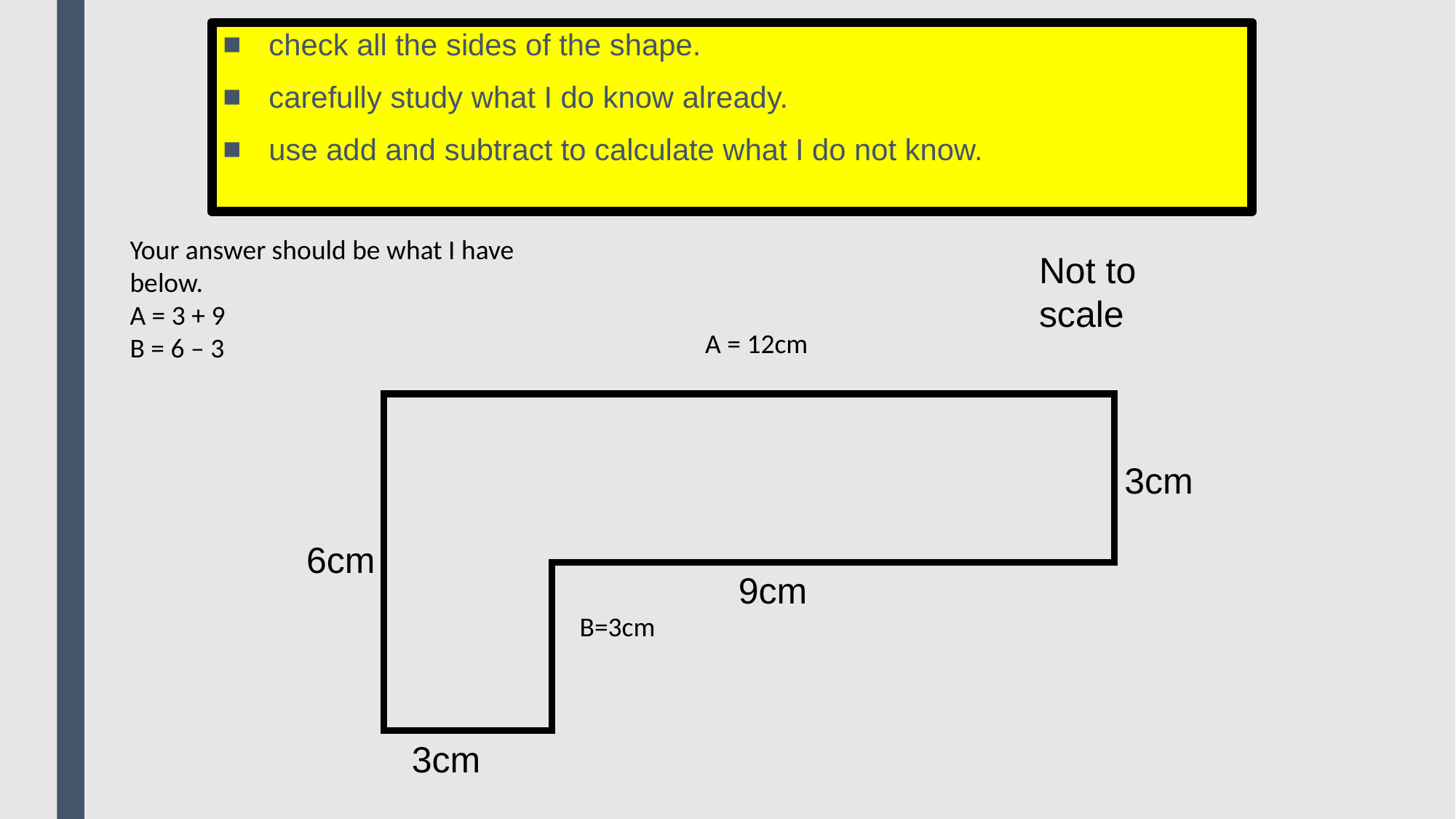

check all the sides of the shape.
carefully study what I do know already.
use add and subtract to calculate what I do not know.

Your answer should be what I have below.
A = 3 + 9
B = 6 – 3
Not to scale
A = 12cm

3cm
6cm
9cm
B=3cm
3cm